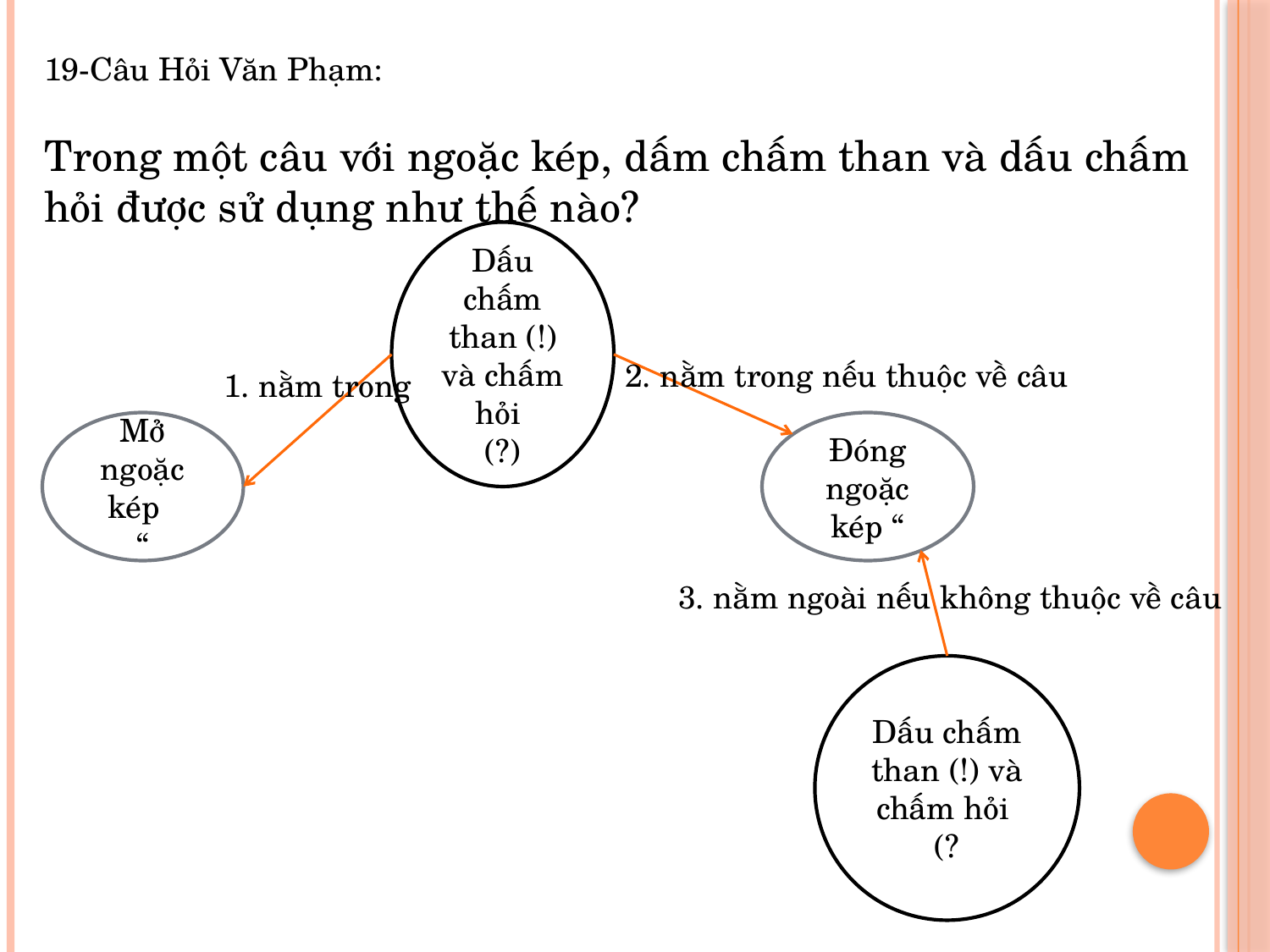

19-Câu Hỏi Văn Phạm:

Trong một câu với ngoặc kép, dấm chấm than và dấu chấm hỏi được sử dụng như thế nào?
Dấu chấm than (!) và chấm hỏi
(?)
2. nằm trong nếu thuộc về câu
1. nằm trong
Mở ngoặc kép
“
Đóng ngoặc kép “
3. nằm ngoài nếu không thuộc về câu
Dấu chấm than (!) và chấm hỏi
(?